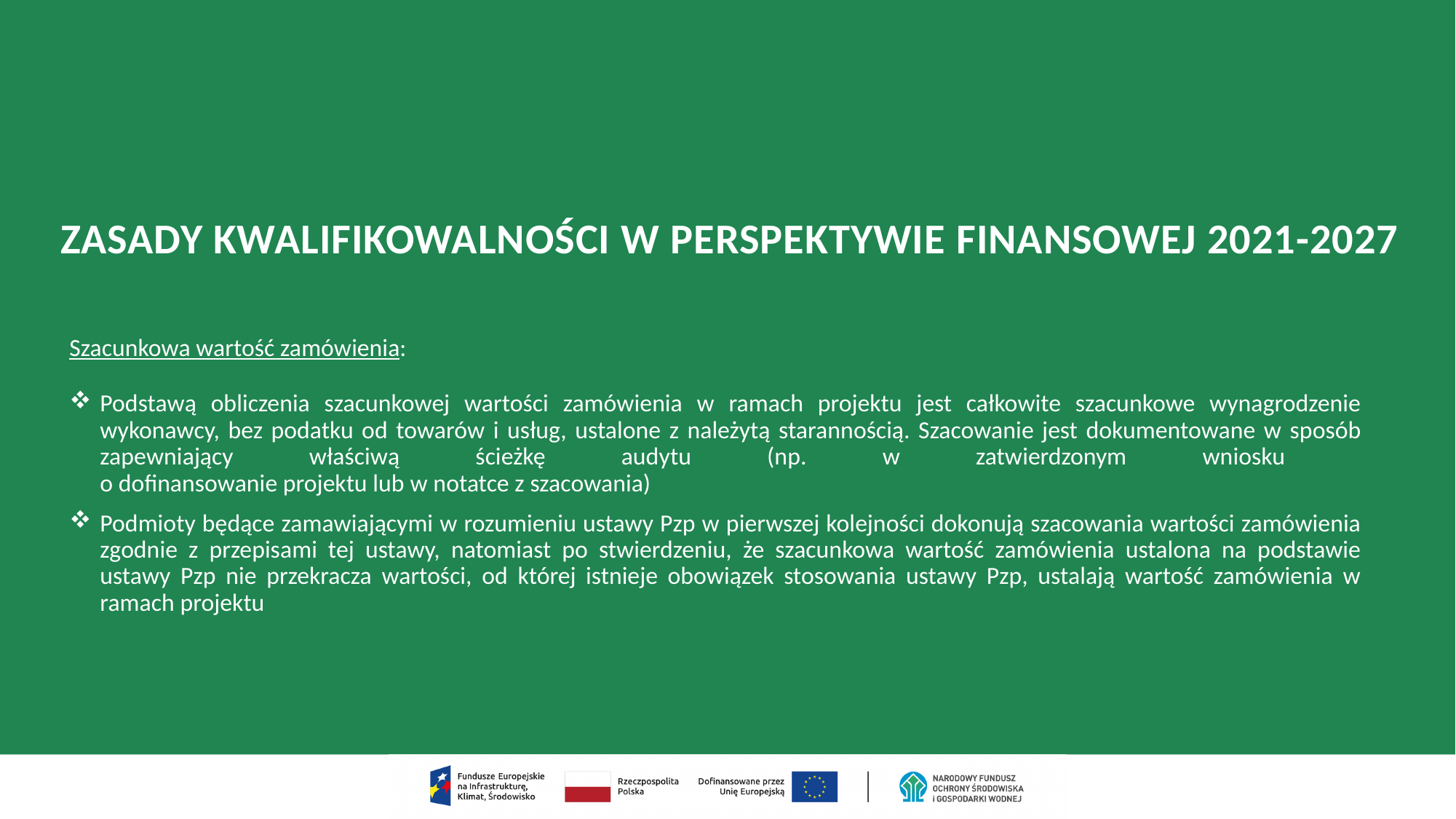

# ZASADY KWALIFIKOWALNOŚCI W PERSPEKTYWIE FINANSOWEJ 2021-2027

Szacunkowa wartość zamówienia:

Podstawą obliczenia szacunkowej wartości zamówienia w ramach projektu jest całkowite szacunkowe wynagrodzenie wykonawcy, bez podatku od towarów i usług, ustalone z należytą starannością. Szacowanie jest dokumentowane w sposób zapewniający właściwą ścieżkę audytu (np. w zatwierdzonym wniosku
o dofinansowanie projektu lub w notatce z szacowania)
Podmioty będące zamawiającymi w rozumieniu ustawy Pzp w pierwszej kolejności dokonują szacowania wartości zamówienia zgodnie z przepisami tej ustawy, natomiast po stwierdzeniu, że szacunkowa wartość zamówienia ustalona na podstawie ustawy Pzp nie przekracza wartości, od której istnieje obowiązek stosowania ustawy Pzp, ustalają wartość zamówienia w ramach projektu